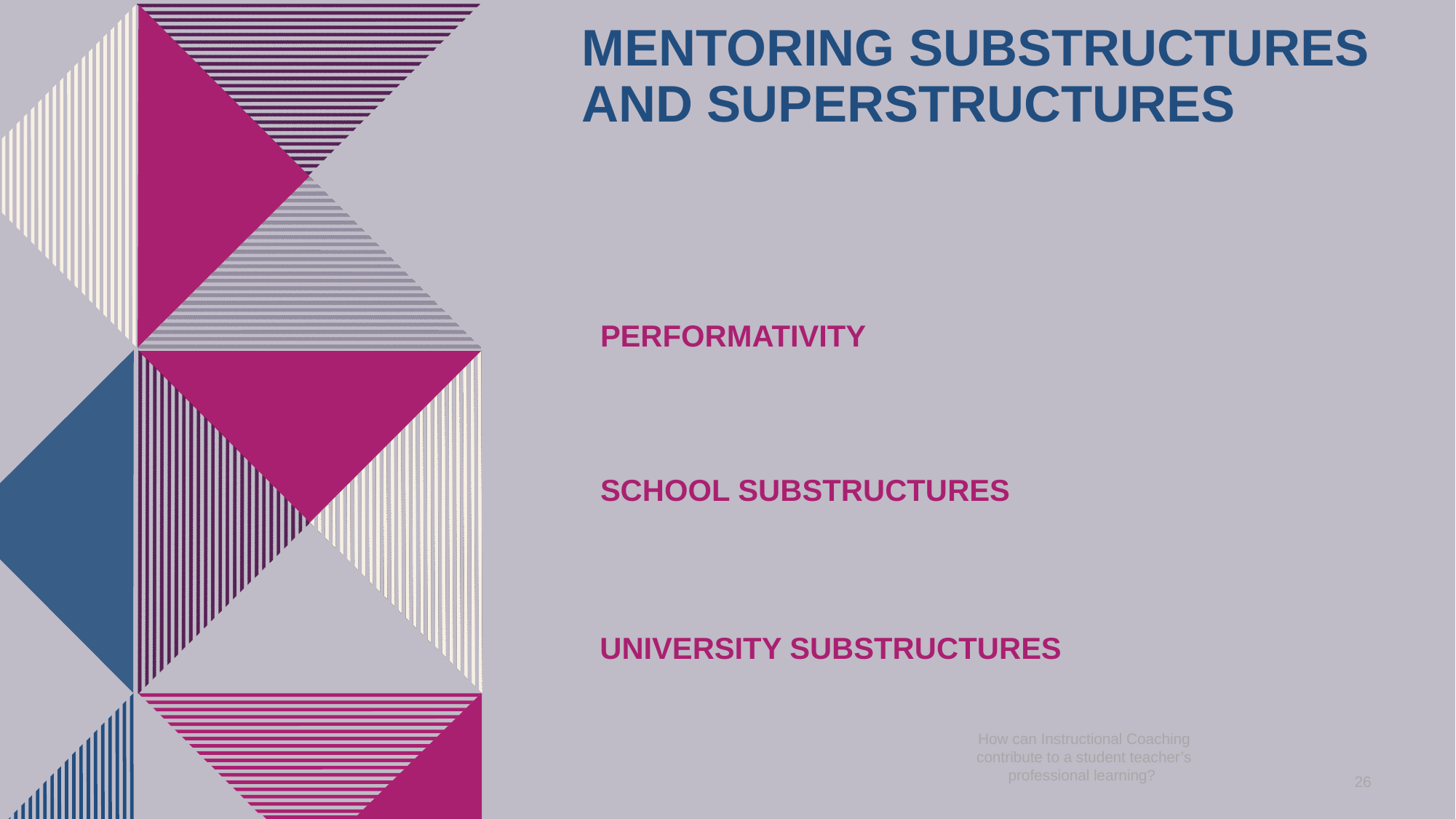

# Mentoring Substructures and Superstructures
Performativity
School substructures
University substructures
How can Instructional Coaching contribute to a student teacher’s professional learning?
26